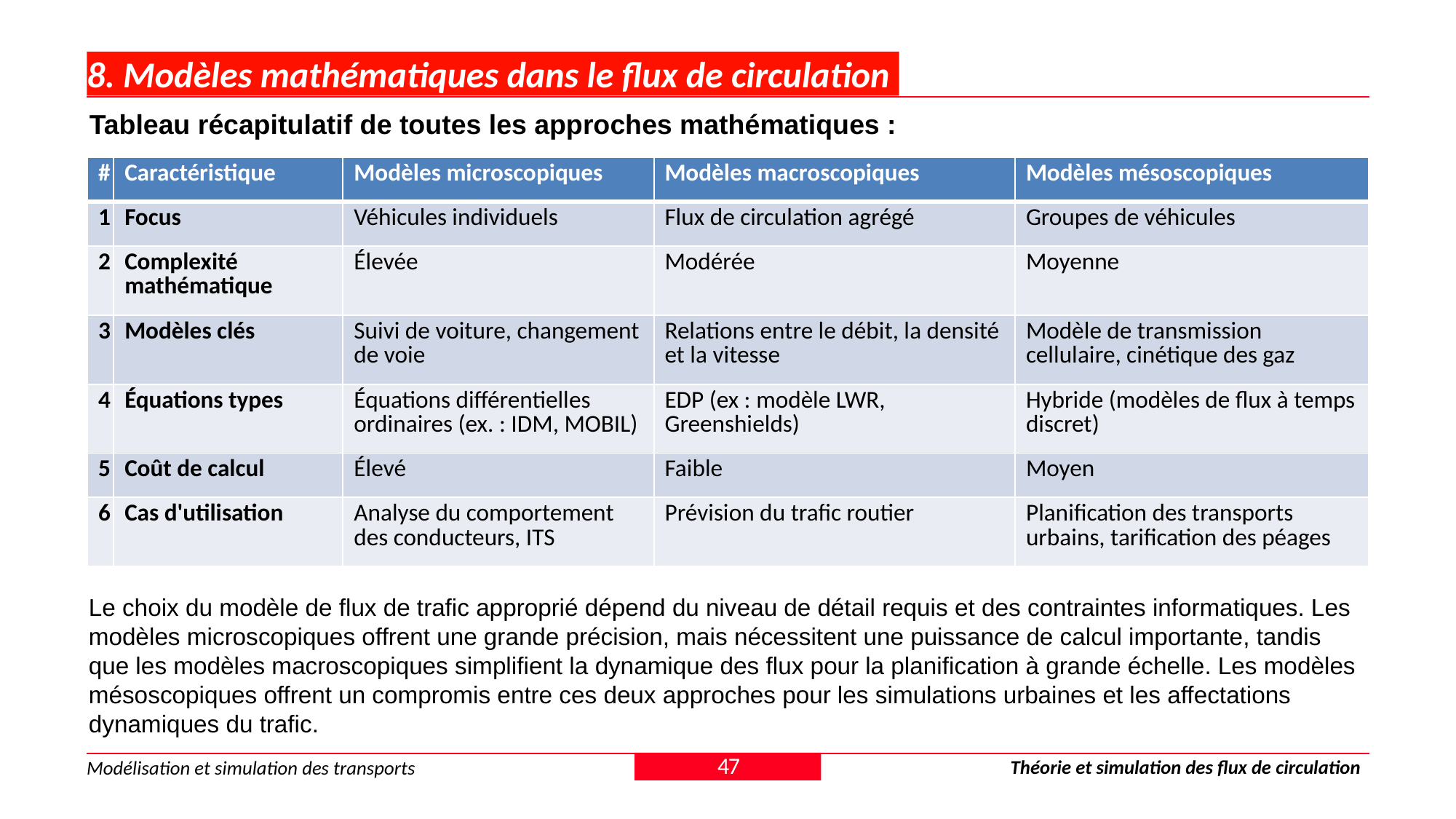

# 8. Modèles mathématiques dans le flux de circulation
Tableau récapitulatif de toutes les approches mathématiques :
| # | Caractéristique | Modèles microscopiques | Modèles macroscopiques | Modèles mésoscopiques |
| --- | --- | --- | --- | --- |
| 1 | Focus | Véhicules individuels | Flux de circulation agrégé | Groupes de véhicules |
| 2 | Complexité mathématique | Élevée | Modérée | Moyenne |
| 3 | Modèles clés | Suivi de voiture, changement de voie | Relations entre le débit, la densité et la vitesse | Modèle de transmission cellulaire, cinétique des gaz |
| 4 | Équations types | Équations différentielles ordinaires (ex. : IDM, MOBIL) | EDP (ex : modèle LWR, Greenshields) | Hybride (modèles de flux à temps discret) |
| 5 | Coût de calcul | Élevé | Faible | Moyen |
| 6 | Cas d'utilisation | Analyse du comportement des conducteurs, ITS | Prévision du trafic routier | Planification des transports urbains, tarification des péages |

Le choix du modèle de flux de trafic approprié dépend du niveau de détail requis et des contraintes informatiques. Les modèles microscopiques offrent une grande précision, mais nécessitent une puissance de calcul importante, tandis que les modèles macroscopiques simplifient la dynamique des flux pour la planification à grande échelle. Les modèles mésoscopiques offrent un compromis entre ces deux approches pour les simulations urbaines et les affectations dynamiques du trafic.